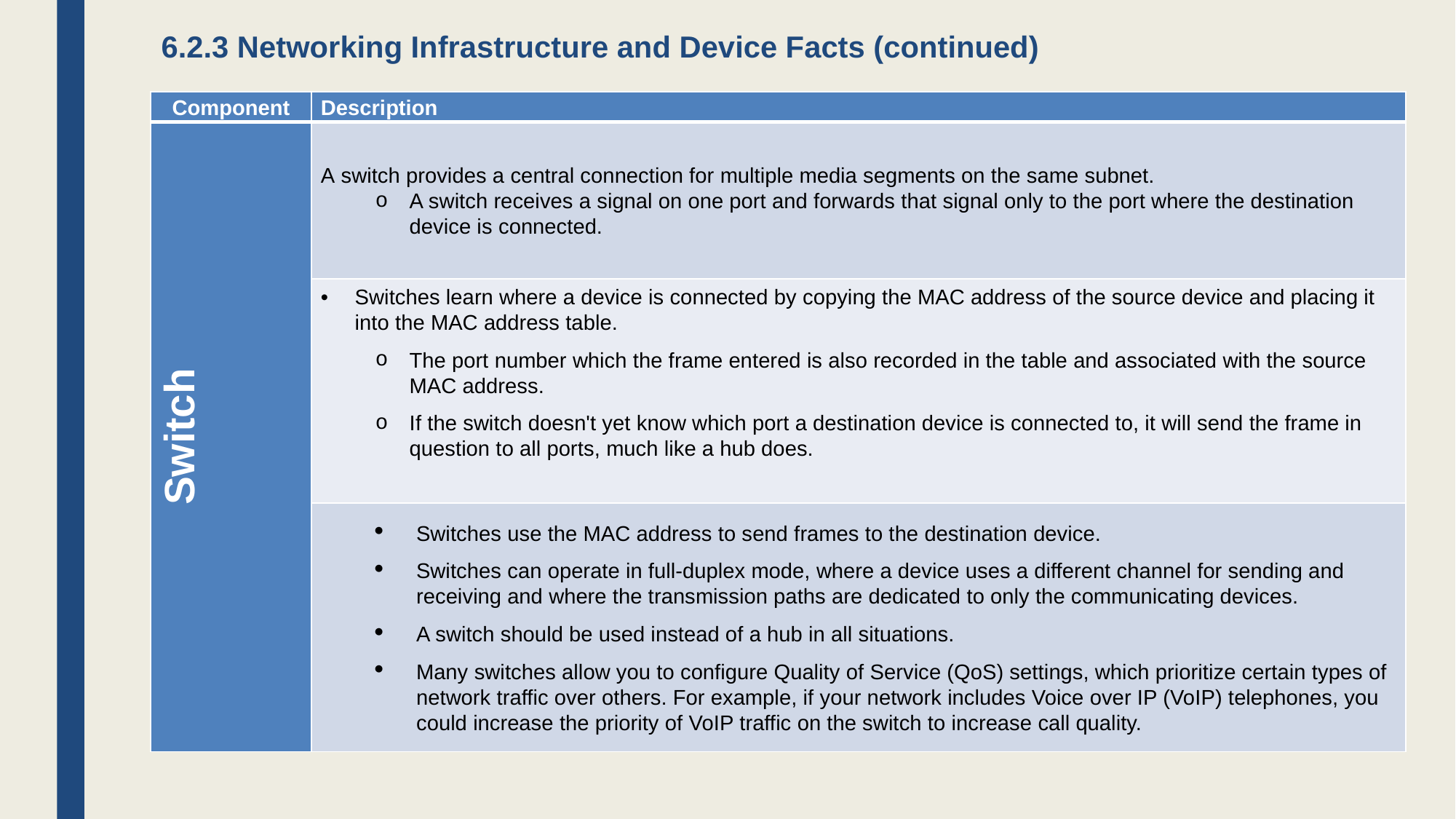

# 6.2.3 Networking Infrastructure and Device Facts (continued)
| Component | Description |
| --- | --- |
| Switch | A switch provides a central connection for multiple media segments on the same subnet. A switch receives a signal on one port and forwards that signal only to the port where the destination device is connected. |
|  | Switches learn where a device is connected by copying the MAC address of the source device and placing it into the MAC address table. The port number which the frame entered is also recorded in the table and associated with the source MAC address. If the switch doesn't yet know which port a destination device is connected to, it will send the frame in question to all ports, much like a hub does. |
|  | Switches use the MAC address to send frames to the destination device. Switches can operate in full-duplex mode, where a device uses a different channel for sending and receiving and where the transmission paths are dedicated to only the communicating devices. A switch should be used instead of a hub in all situations. Many switches allow you to configure Quality of Service (QoS) settings, which prioritize certain types of network traffic over others. For example, if your network includes Voice over IP (VoIP) telephones, you could increase the priority of VoIP traffic on the switch to increase call quality. |